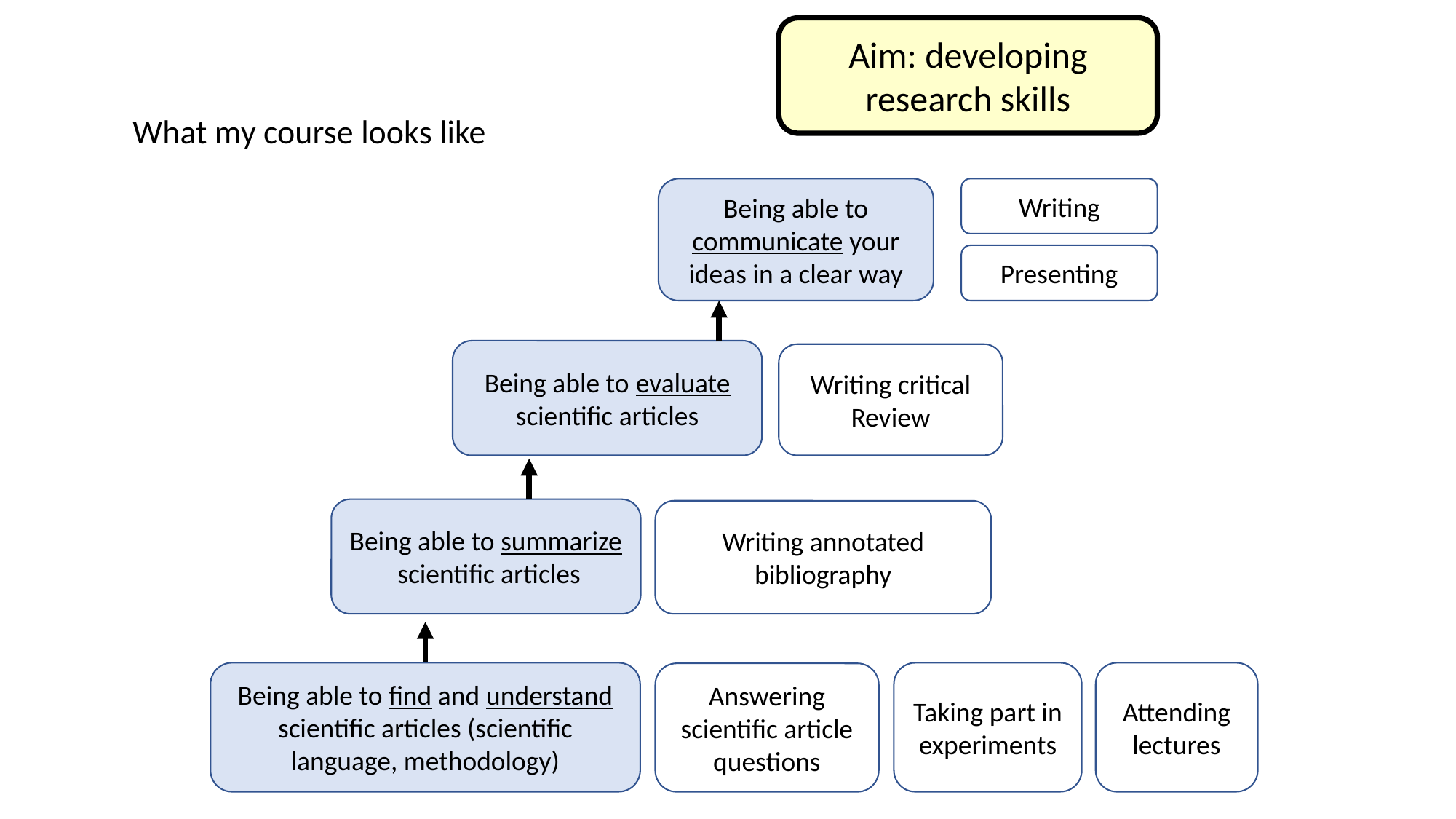

Aim: developing research skills
# What my course looks like
Being able to communicate your ideas in a clear way
Writing
Presenting
Being able to evaluate scientific articles
Writing critical Review
Being able to summarize  scientific articles
Writing annotated bibliography
Being able to find and understand scientific articles (scientific language, methodology)
Taking part in experiments
Attending lectures
Answering scientific article questions